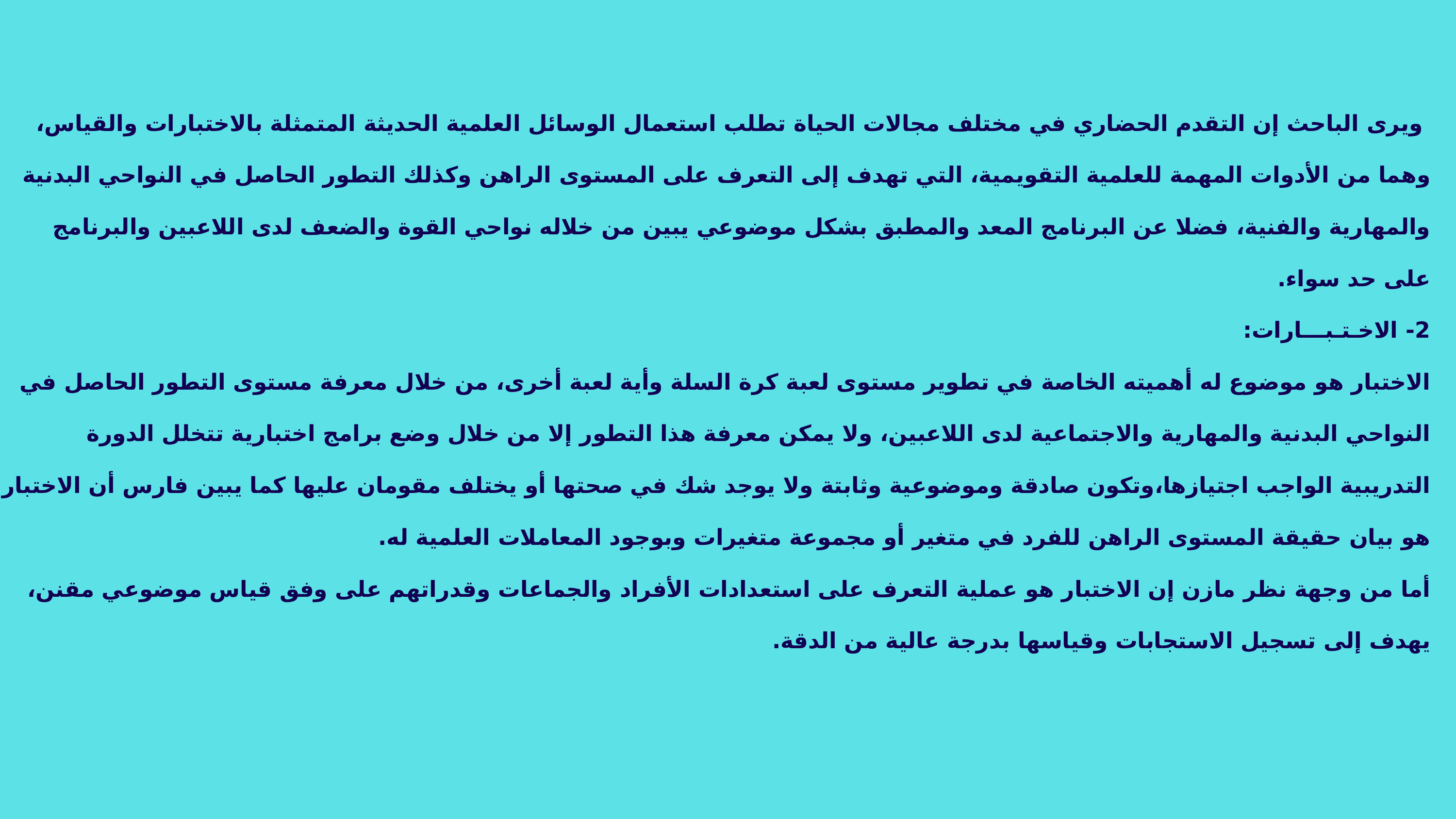

ويرى الباحث إن التقدم الحضاري في مختلف مجالات الحياة تطلب استعمال الوسائل العلمية الحديثة المتمثلة بالاختبارات والقياس، وهما من الأدوات المهمة للعلمية التقويمية، التي تهدف إلى التعرف على المستوى الراهن وكذلك التطور الحاصل في النواحي البدنية والمهارية والفنية، فضلا عن البرنامج المعد والمطبق بشكل موضوعي يبين من خلاله نواحي القوة والضعف لدى اللاعبين والبرنامج على حد سواء.
2- الاخـتـبـــارات:
الاختبار هو موضوع له أهميته الخاصة في تطوير مستوى لعبة كرة السلة وأية لعبة أخرى، من خلال معرفة مستوى التطور الحاصل في النواحي البدنية والمهارية والاجتماعية لدى اللاعبين، ولا يمكن معرفة هذا التطور إلا من خلال وضع برامج اختبارية تتخلل الدورة التدريبية الواجب اجتيازها،وتكون صادقة وموضوعية وثابتة ولا يوجد شك في صحتها أو يختلف مقومان عليها كما يبين فارس أن الاختبار هو بيان حقيقة المستوى الراهن للفرد في متغير أو مجموعة متغيرات وبوجود المعاملات العلمية له.
أما من وجهة نظر مازن إن الاختبار هو عملية التعرف على استعدادات الأفراد والجماعات وقدراتهم على وفق قياس موضوعي مقنن، يهدف إلى تسجيل الاستجابات وقياسها بدرجة عالية من الدقة.